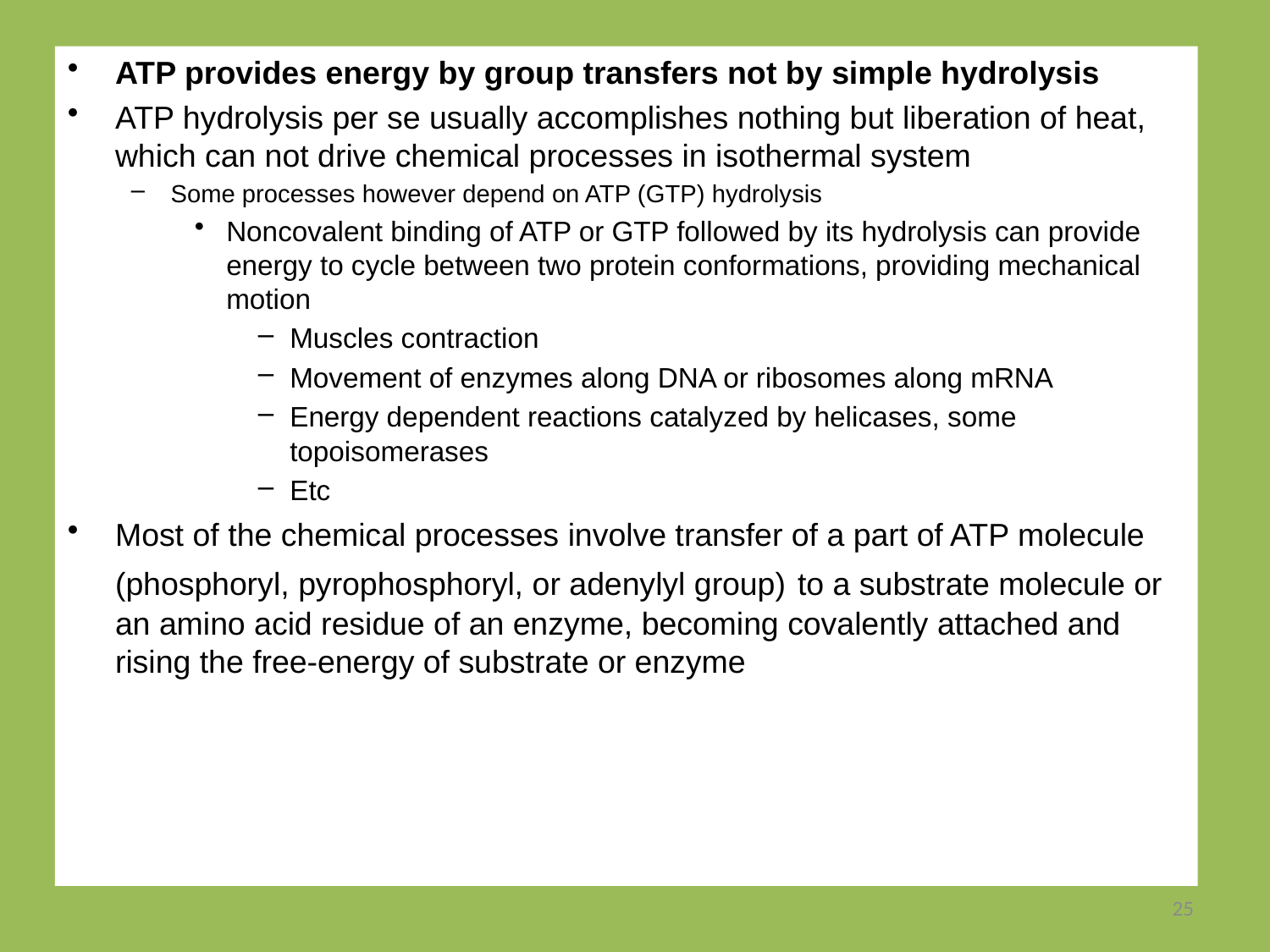

ATP provides energy by group transfers not by simple hydrolysis
ATP hydrolysis per se usually accomplishes nothing but liberation of heat, which can not drive chemical processes in isothermal system
Some processes however depend on ATP (GTP) hydrolysis
Noncovalent binding of ATP or GTP followed by its hydrolysis can provide energy to cycle between two protein conformations, providing mechanical motion
Muscles contraction
Movement of enzymes along DNA or ribosomes along mRNA
Energy dependent reactions catalyzed by helicases, some topoisomerases
Etc
Most of the chemical processes involve transfer of a part of ATP molecule (phosphoryl, pyrophosphoryl, or adenylyl group) to a substrate molecule or an amino acid residue of an enzyme, becoming covalently attached and rising the free-energy of substrate or enzyme

25